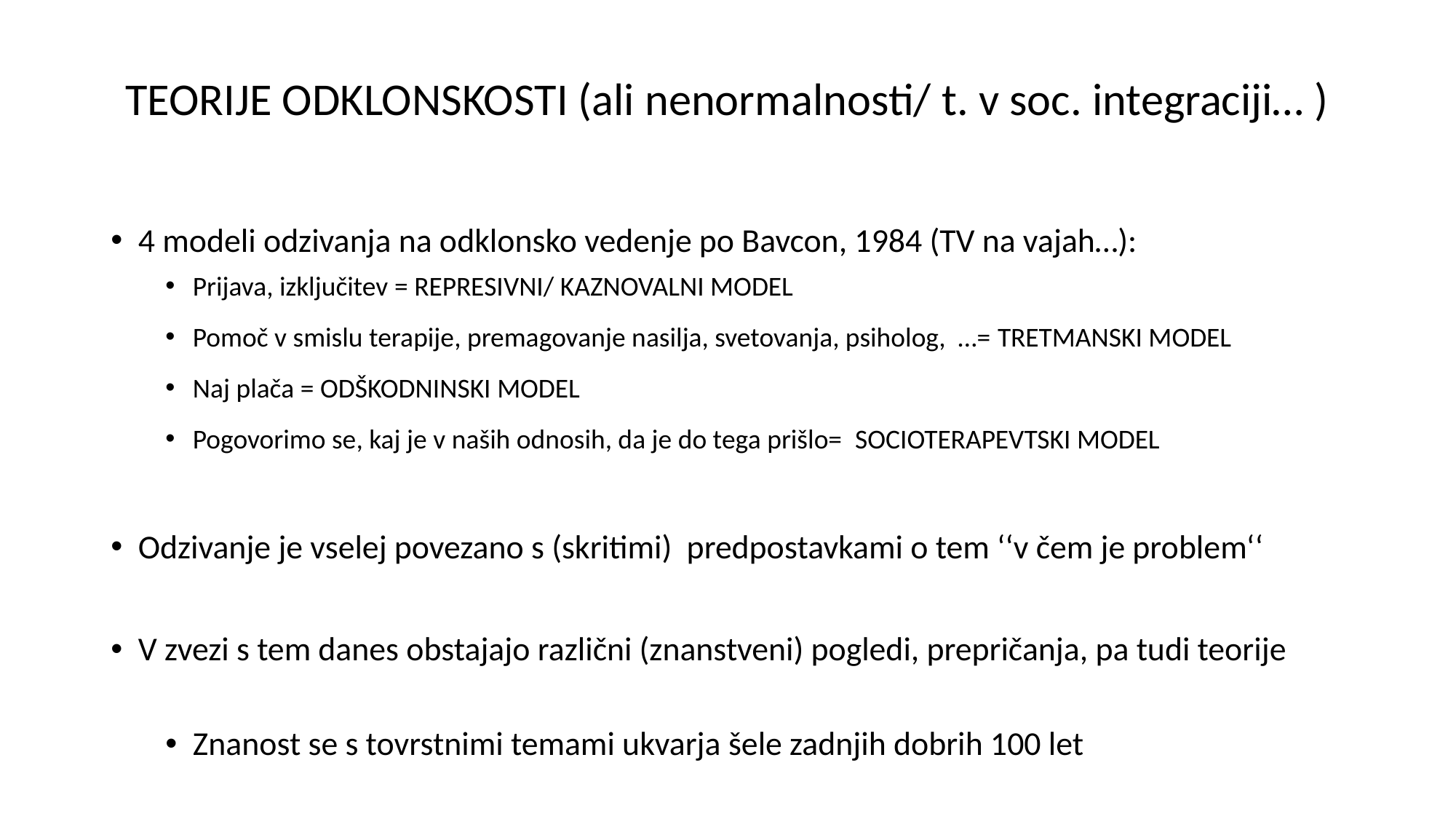

# TEORIJE ODKLONSKOSTI (ali nenormalnosti/ t. v soc. integraciji… )
4 modeli odzivanja na odklonsko vedenje po Bavcon, 1984 (TV na vajah…):
Prijava, izključitev = REPRESIVNI/ KAZNOVALNI MODEL
Pomoč v smislu terapije, premagovanje nasilja, svetovanja, psiholog,  …= TRETMANSKI MODEL
Naj plača = ODŠKODNINSKI MODEL
Pogovorimo se, kaj je v naših odnosih, da je do tega prišlo=  SOCIOTERAPEVTSKI MODEL

Odzivanje je vselej povezano s (skritimi)  predpostavkami o tem ‘‘v čem je problem‘‘

V zvezi s tem danes obstajajo različni (znanstveni) pogledi, prepričanja, pa tudi teorije

Znanost se s tovrstnimi temami ukvarja šele zadnjih dobrih 100 let